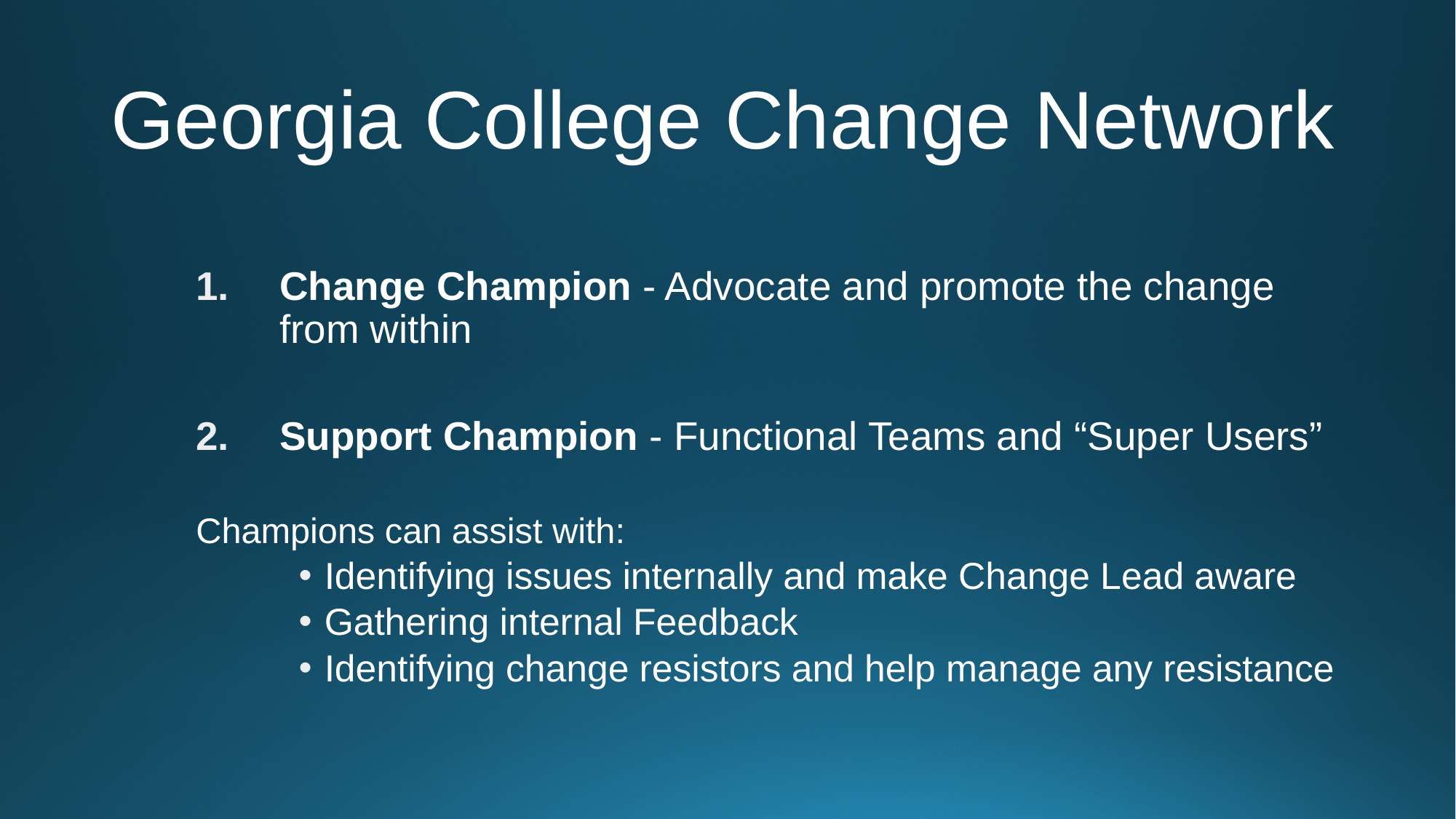

# Georgia College Change Network

Change Champion - Advocate and promote the change from within

Support Champion - Functional Teams and “Super Users”

Champions can assist with:
Identifying issues internally and make Change Lead aware
Gathering internal Feedback
Identifying change resistors and help manage any resistance